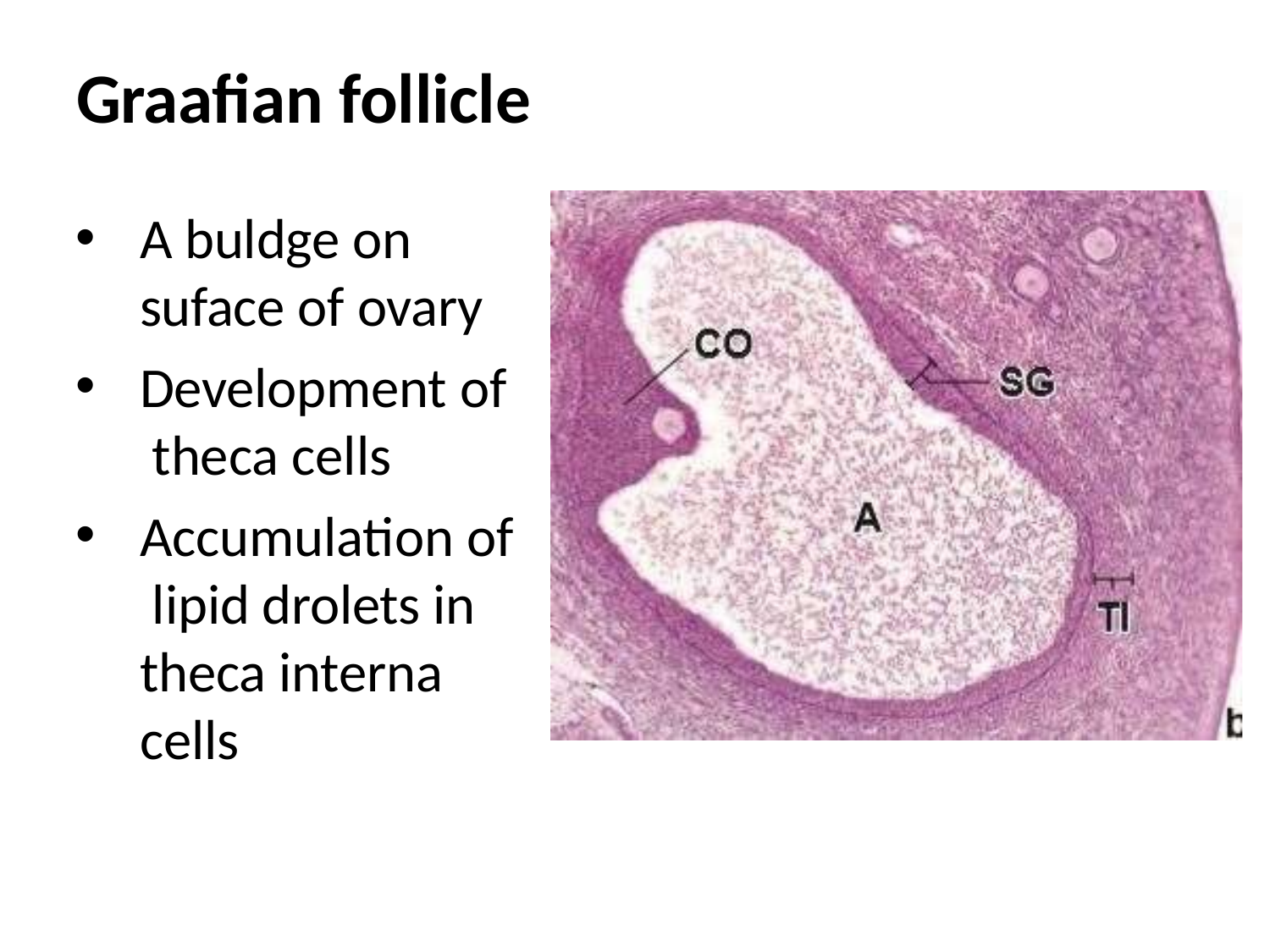

# Graafian follicle

A buldge on  suface of ovary
Development of  theca cells
Accumulation of  lipid drolets in  theca interna  cells